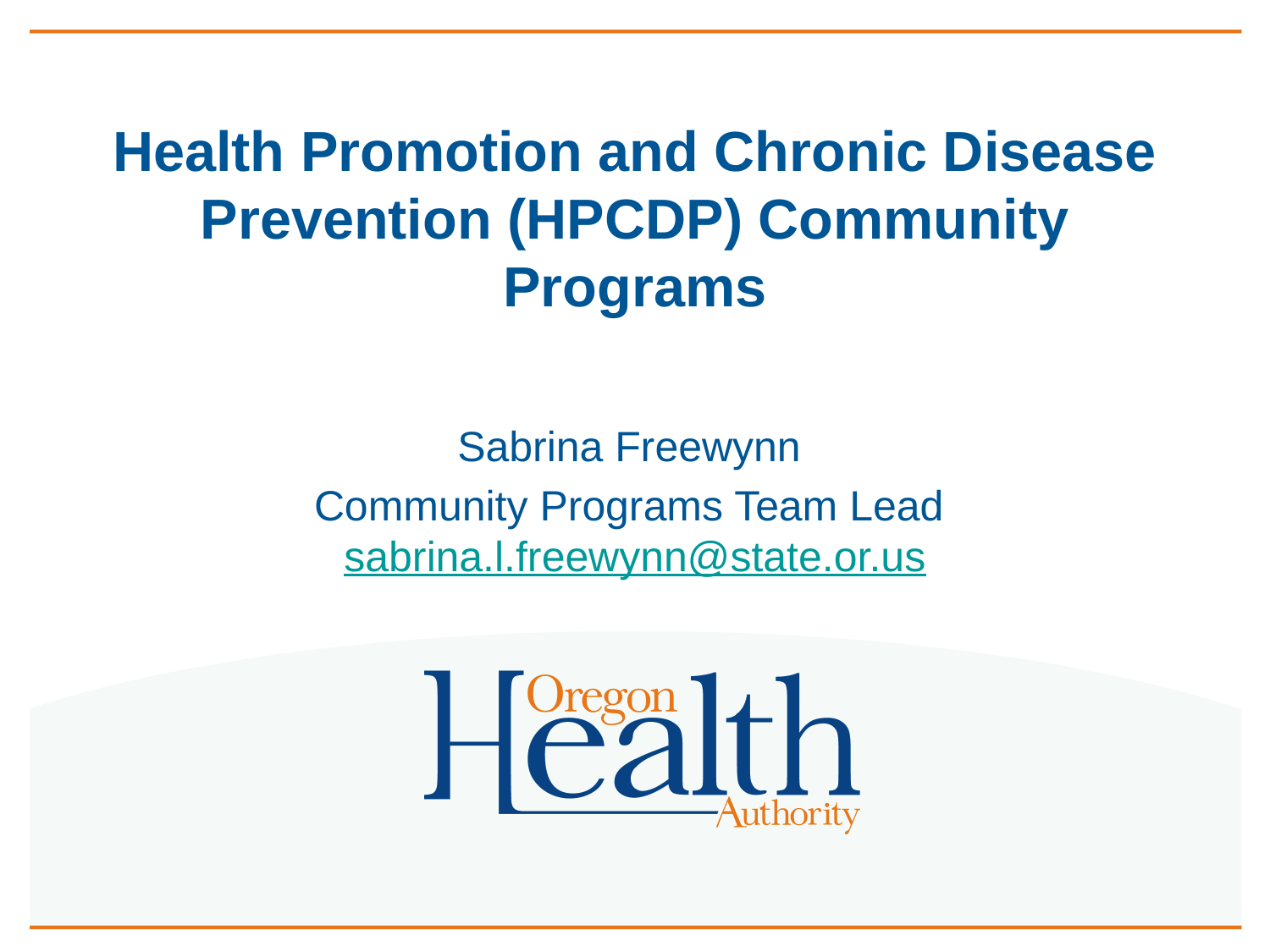

# Health Promotion and Chronic Disease Prevention (HPCDP) Community Programs
Sabrina Freewynn
Community Programs Team Lead sabrina.l.freewynn@state.or.us